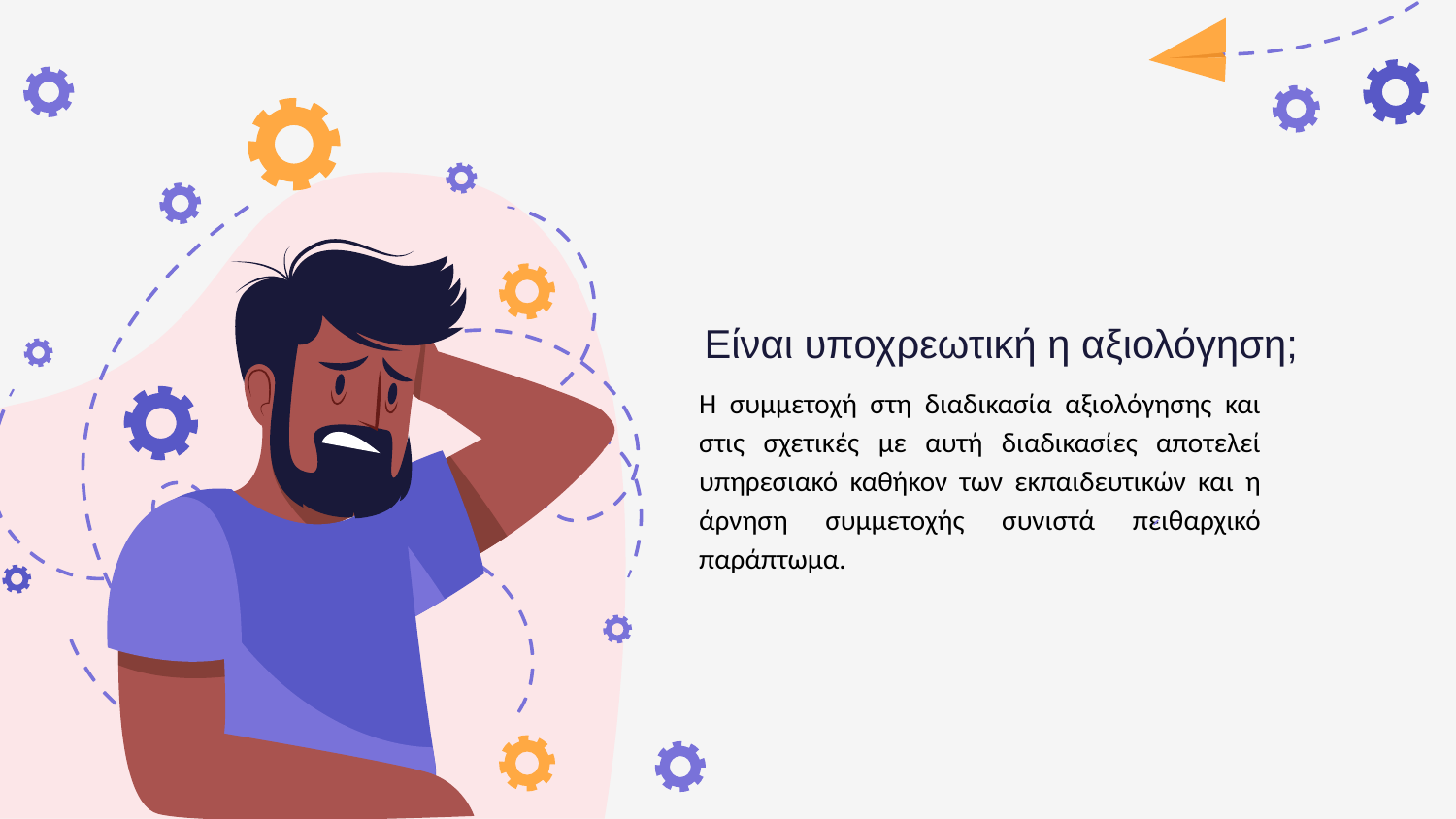

# Είναι υποχρεωτική η αξιολόγηση;

Η συμμετοχή στη διαδικασία αξιολόγησης και στις σχετικές με αυτή διαδικασίες αποτελεί υπηρεσιακό καθήκον των εκπαιδευτικών και η άρνηση συμμετοχής συνιστά πειθαρχικό παράπτωμα.